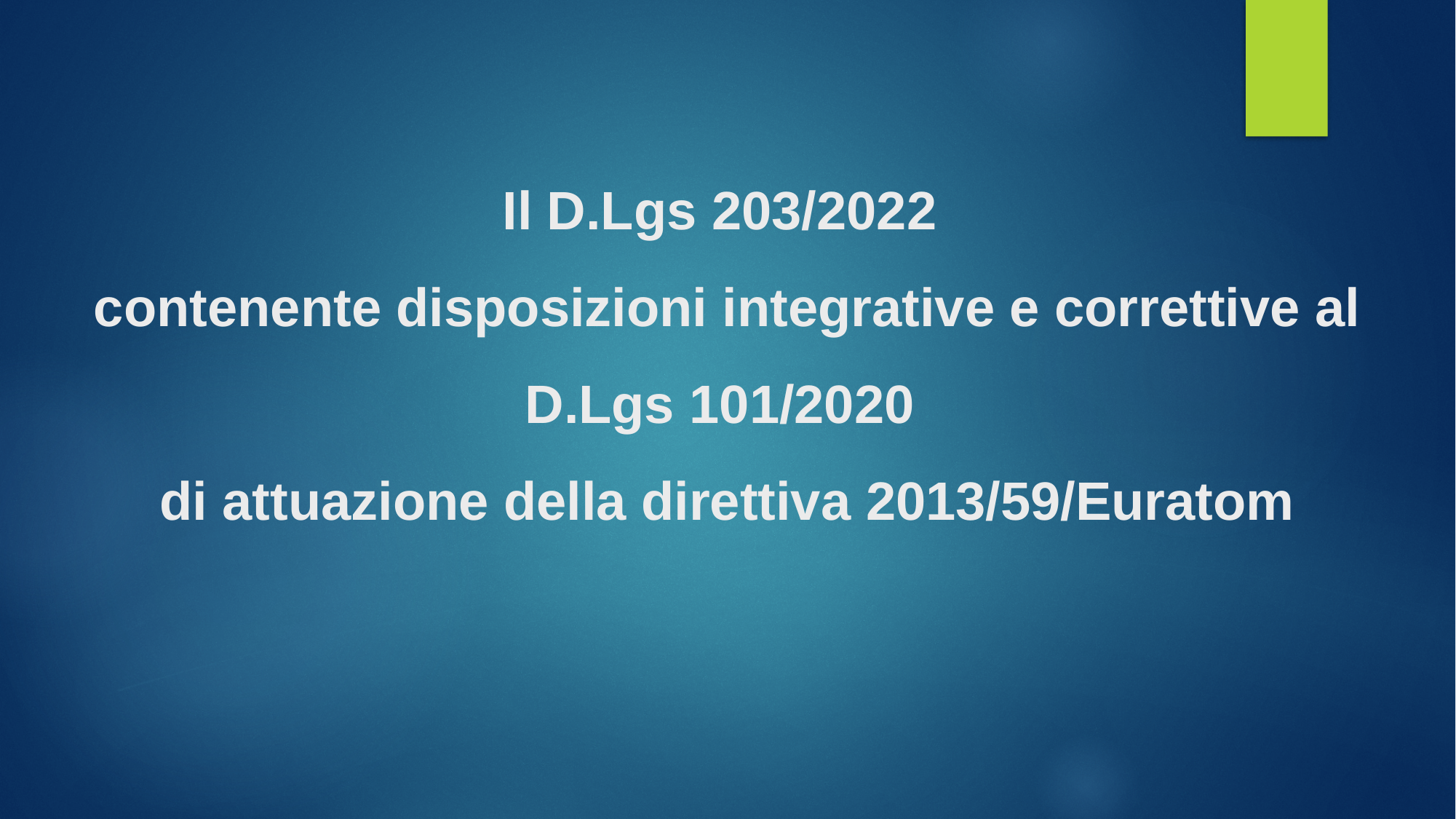

# Il D.Lgs 203/2022 contenente disposizioni integrative e correttive al D.Lgs 101/2020 di attuazione della direttiva 2013/59/Euratom